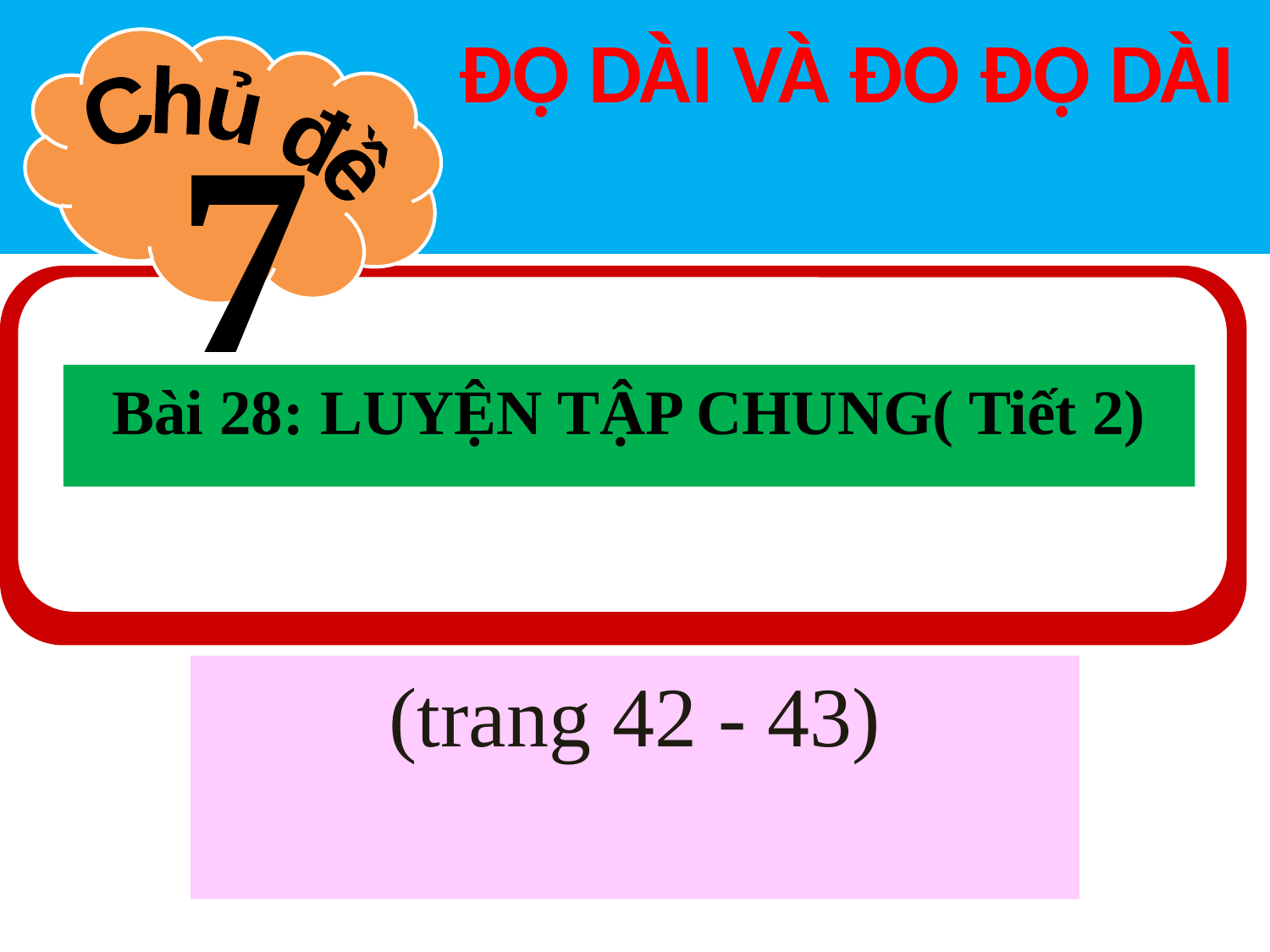

Chủ đề
ĐỘ DÀI VÀ ĐO ĐỘ DÀI
7

Bài 28: LUYỆN TẬP CHUNG( Tiết 2)
(trang 42 - 43)